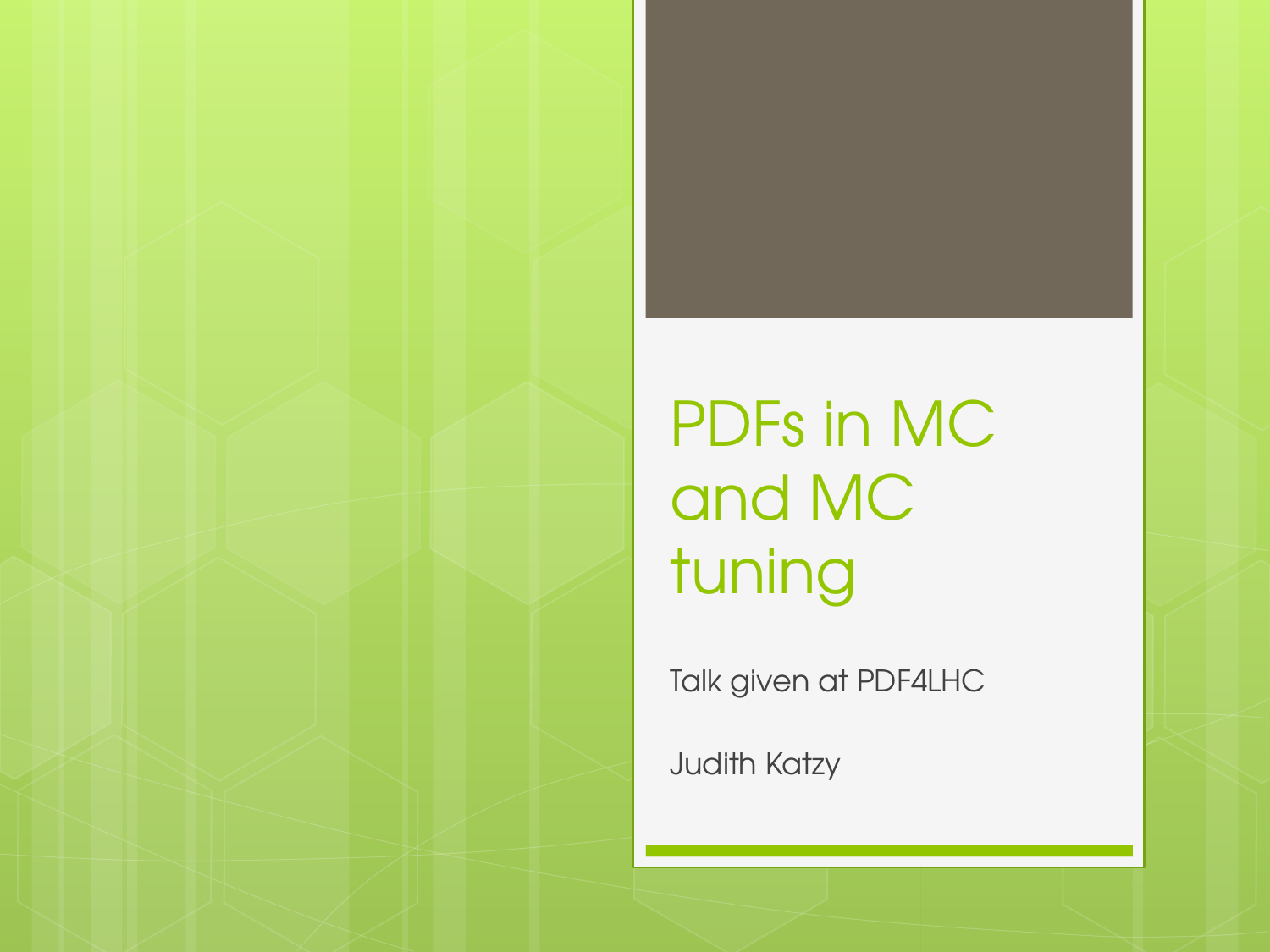

# PDFs in MC and MC tuning

Talk given at PDF4LHC

Judith Katzy